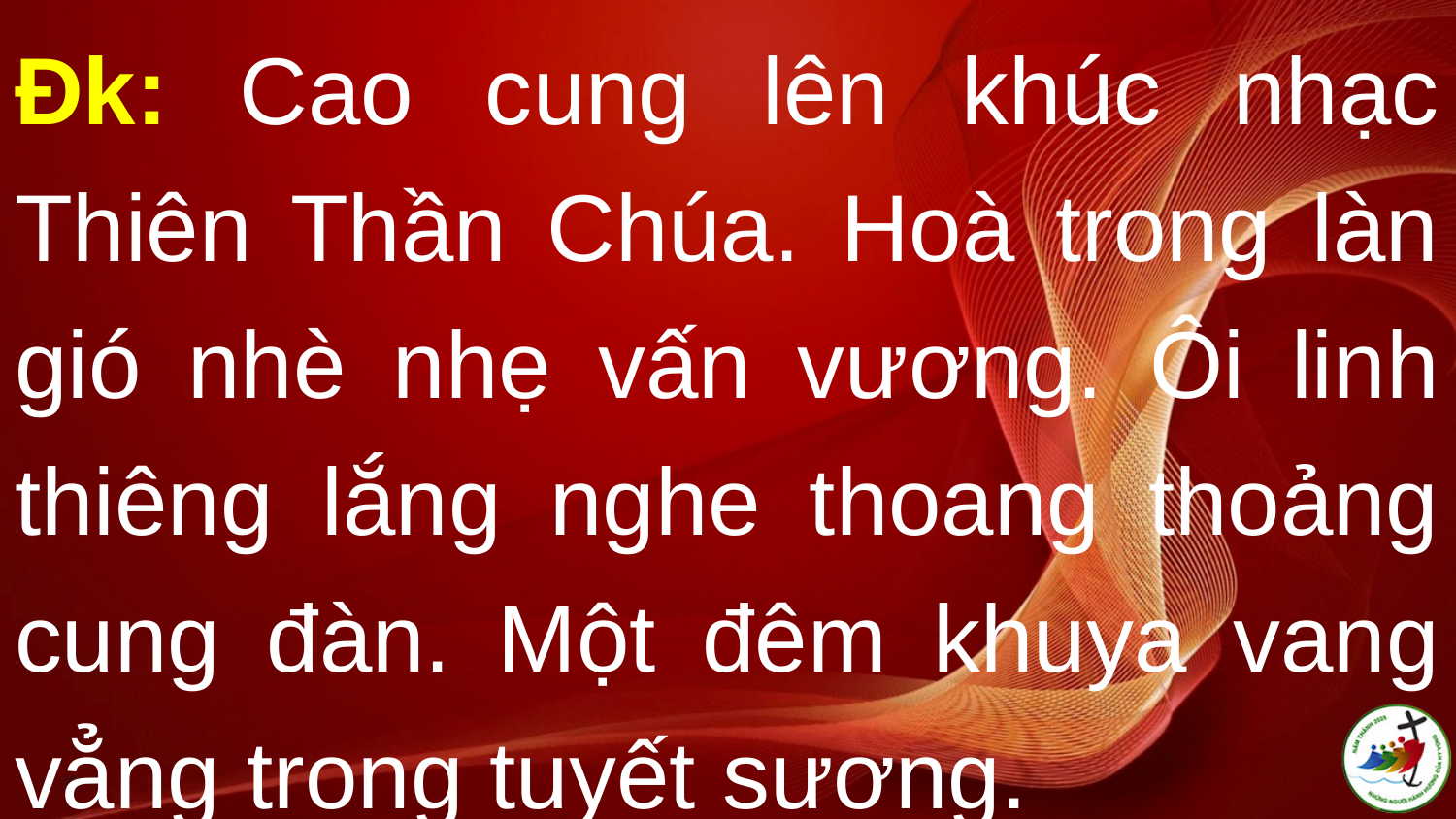

Đk: Cao cung lên khúc nhạc Thiên Thần Chúa. Hoà trong làn gió nhè nhẹ vấn vương. Ôi linh thiêng lắng nghe thoang thoảng cung đàn. Một đêm khuya vang vẳng trong tuyết sương.